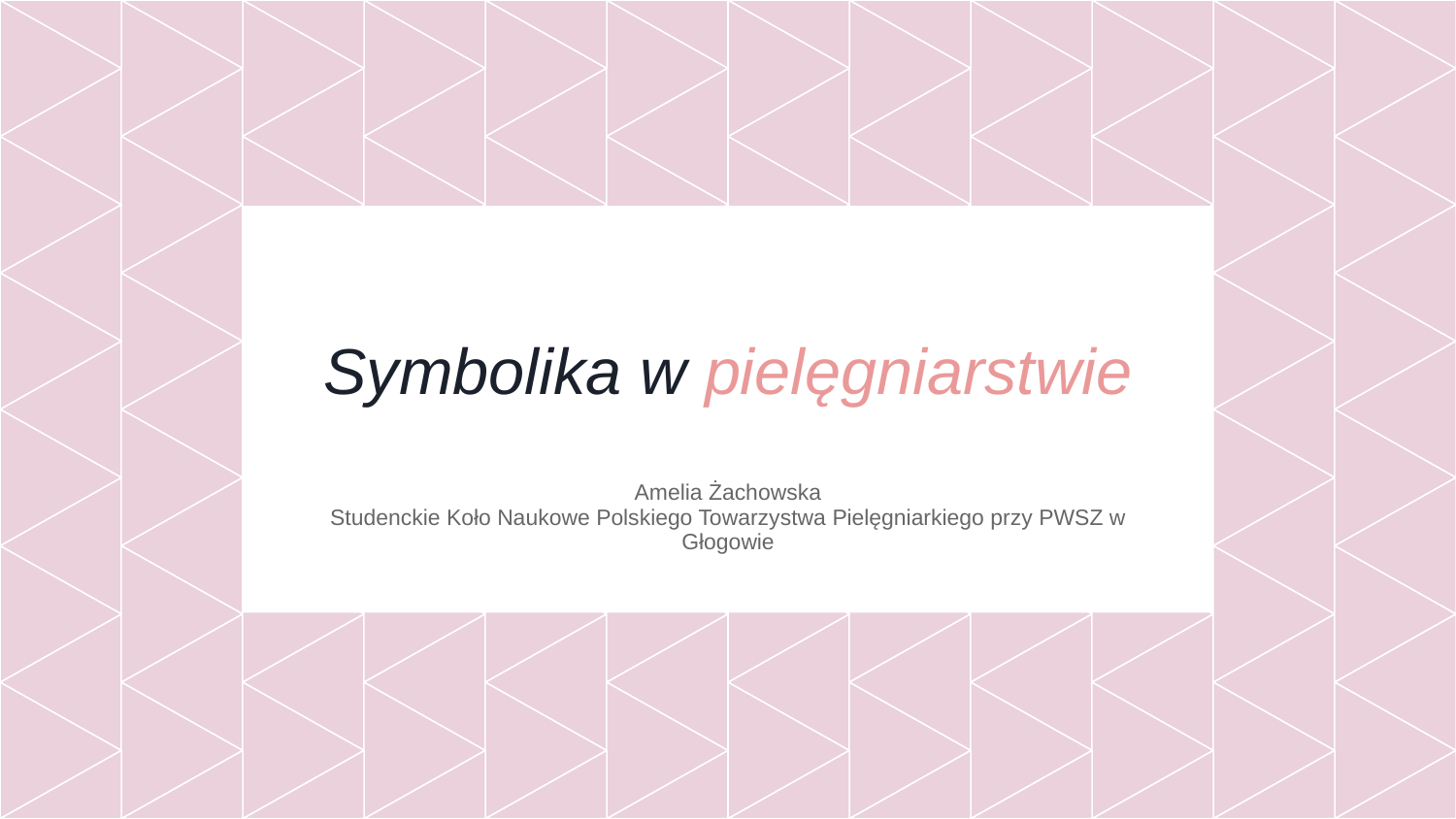

# Symbolika w pielęgniarstwie Amelia Żachowska Studenckie Koło Naukowe Polskiego Towarzystwa Pielęgniarkiego przy PWSZ w Głogowie